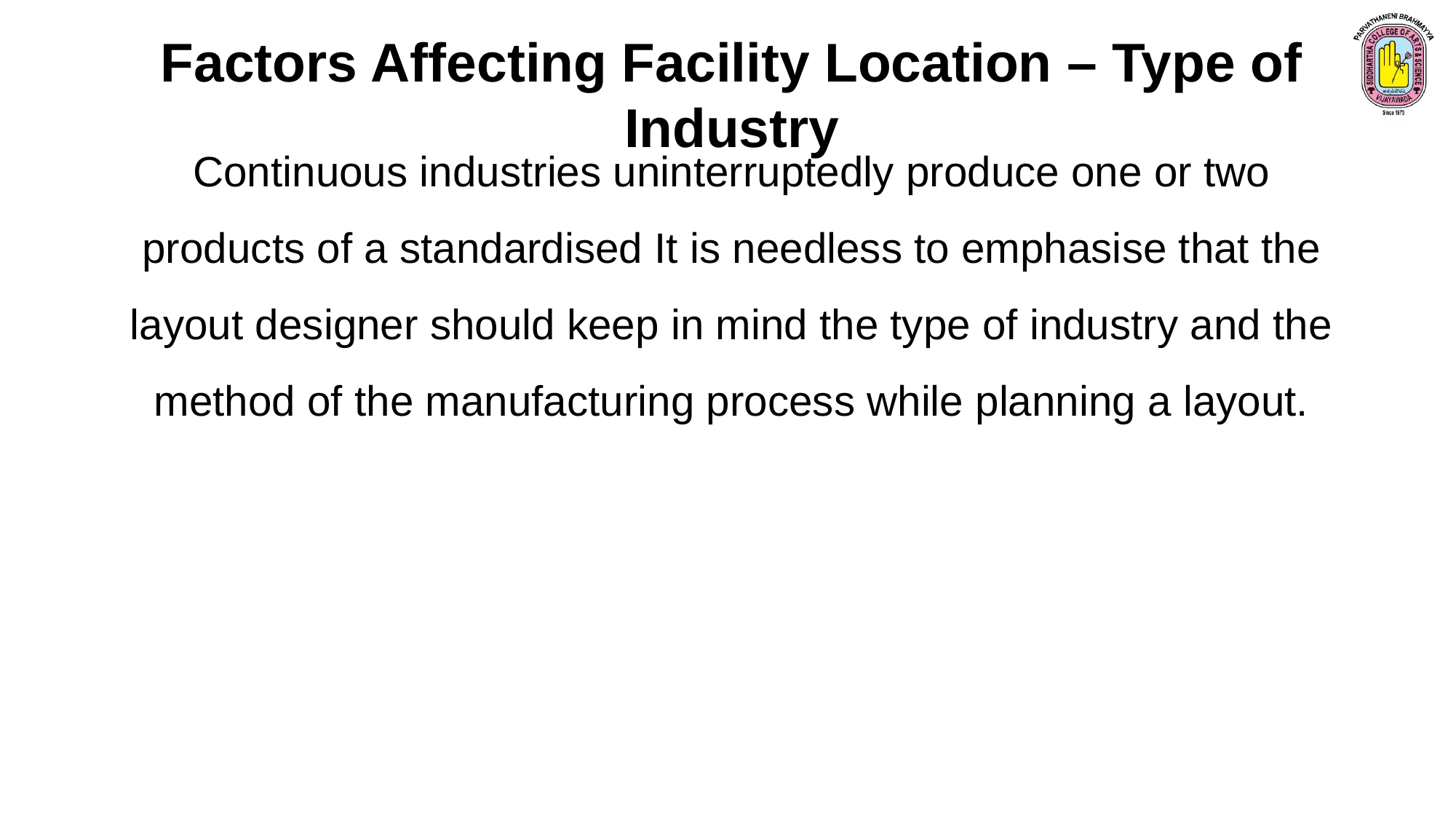

Factors Affecting Facility Location – Type of Industry
Continuous industries uninterruptedly produce one or two products of a standardised It is needless to emphasise that the layout designer should keep in mind the type of industry and the method of the manufacturing process while planning a layout.